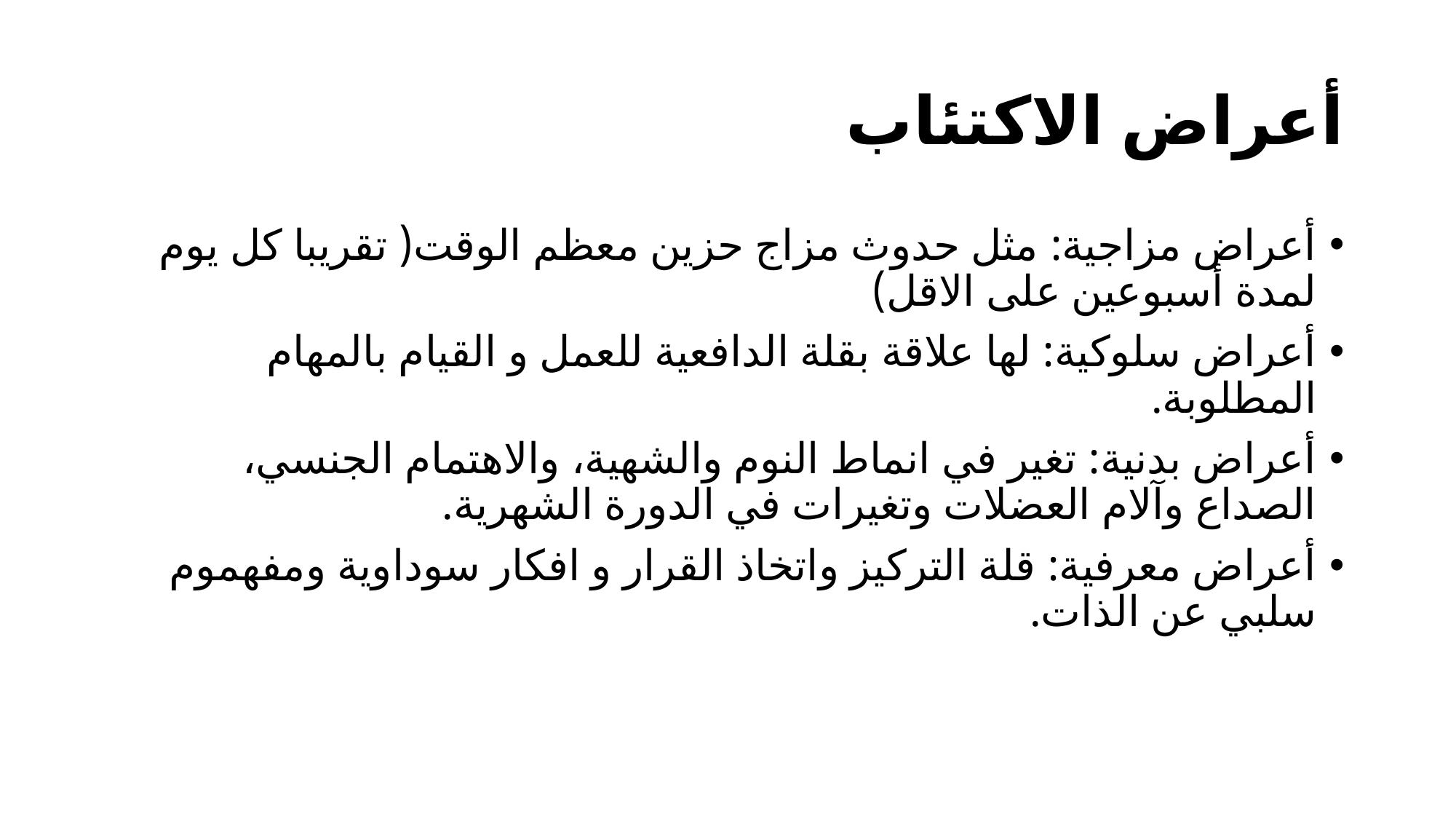

# أعراض الاكتئاب
أعراض مزاجية: مثل حدوث مزاج حزين معظم الوقت( تقريبا كل يوم لمدة أسبوعين على الاقل)
أعراض سلوكية: لها علاقة بقلة الدافعية للعمل و القيام بالمهام المطلوبة.
أعراض بدنية: تغير في انماط النوم والشهية، والاهتمام الجنسي، الصداع وآلام العضلات وتغيرات في الدورة الشهرية.
أعراض معرفية: قلة التركيز واتخاذ القرار و افكار سوداوية ومفهموم سلبي عن الذات.